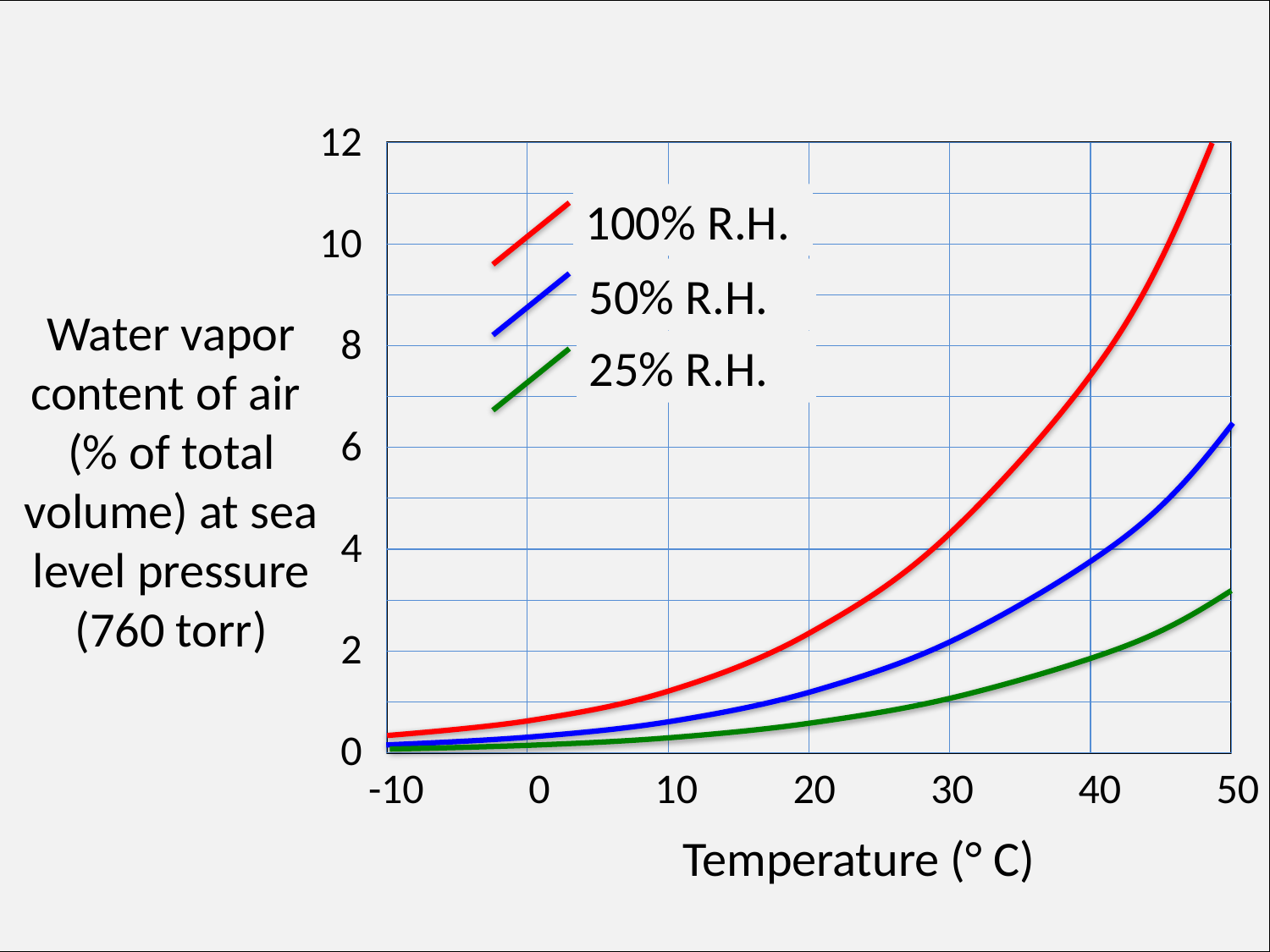

12

10

8

6

4

2

0

100% R.H.
50% R.H.
Water vapor content of air  (% of total volume) at sea level pressure (760 torr)
25% R.H.

-10           0           10          20          30           40          50
Temperature (° C)